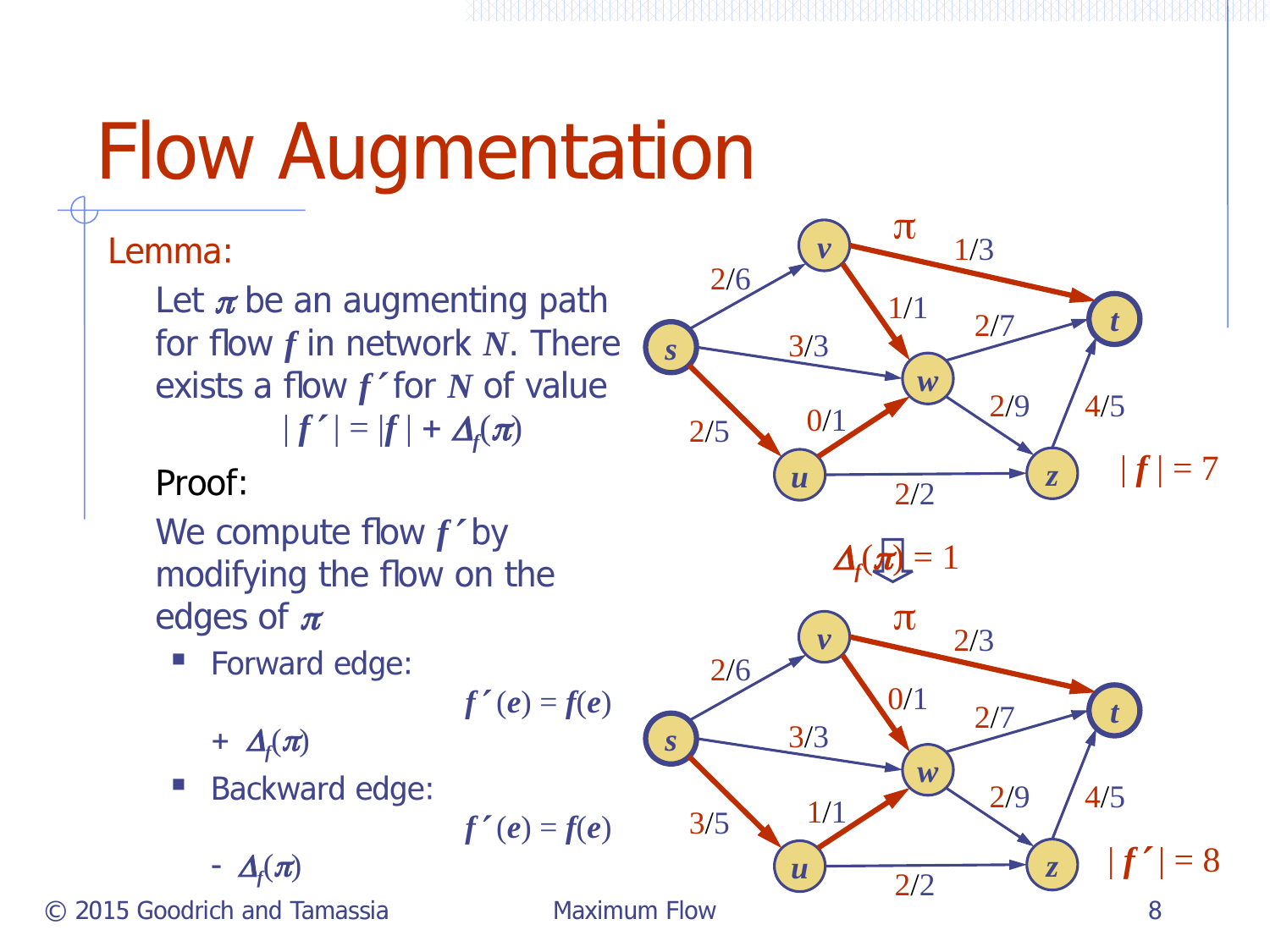

# Flow Augmentation
π
v
1/3
2/6
1/1
t
2/7
3/3
s
w
2/9
4/5
0/1
2/5
z
u
2/2
Lemma:
	Let π be an augmenting path for flow f in network N. There exists a flow f′ for N of value
	| f′ | = |f | + Δf(π)
	Proof:
	We compute flow f′ by modifying the flow on the edges of π
Forward edge:
		f′ (e) = f(e) + Δf(π)
Backward edge:
		f′ (e) = f(e) − Δf(π)

| f | = 7
Δf(π) = 1
π
v
2/3
2/6
0/1
t
2/7
3/3
s
w
2/9
4/5
1/1
3/5
z
u
2/2
| f′ | = 8
© 2015 Goodrich and Tamassia
Maximum Flow
8